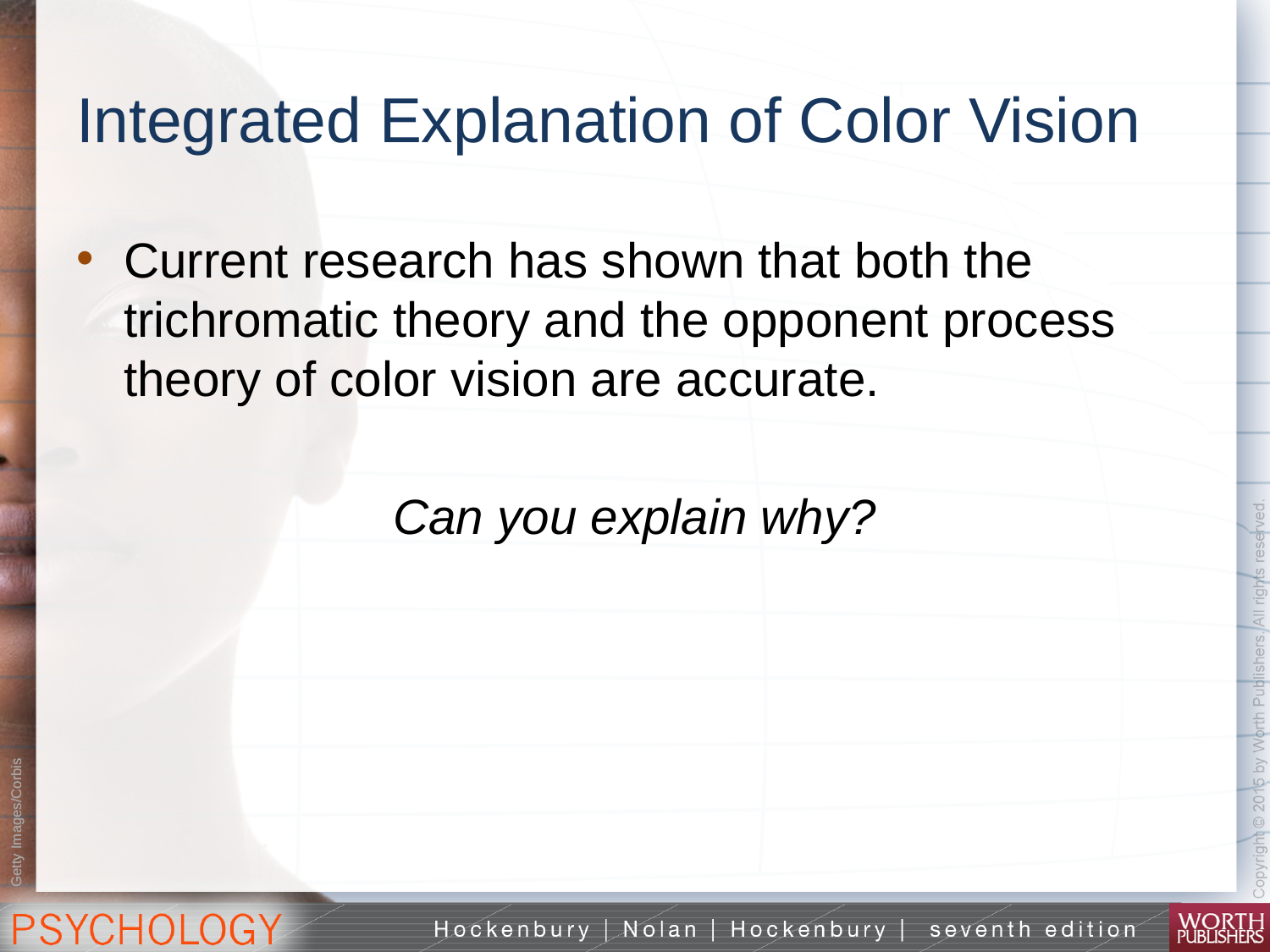

# Integrated Explanation of Color Vision
Current research has shown that both the trichromatic theory and the opponent process theory of color vision are accurate.

Can you explain why?